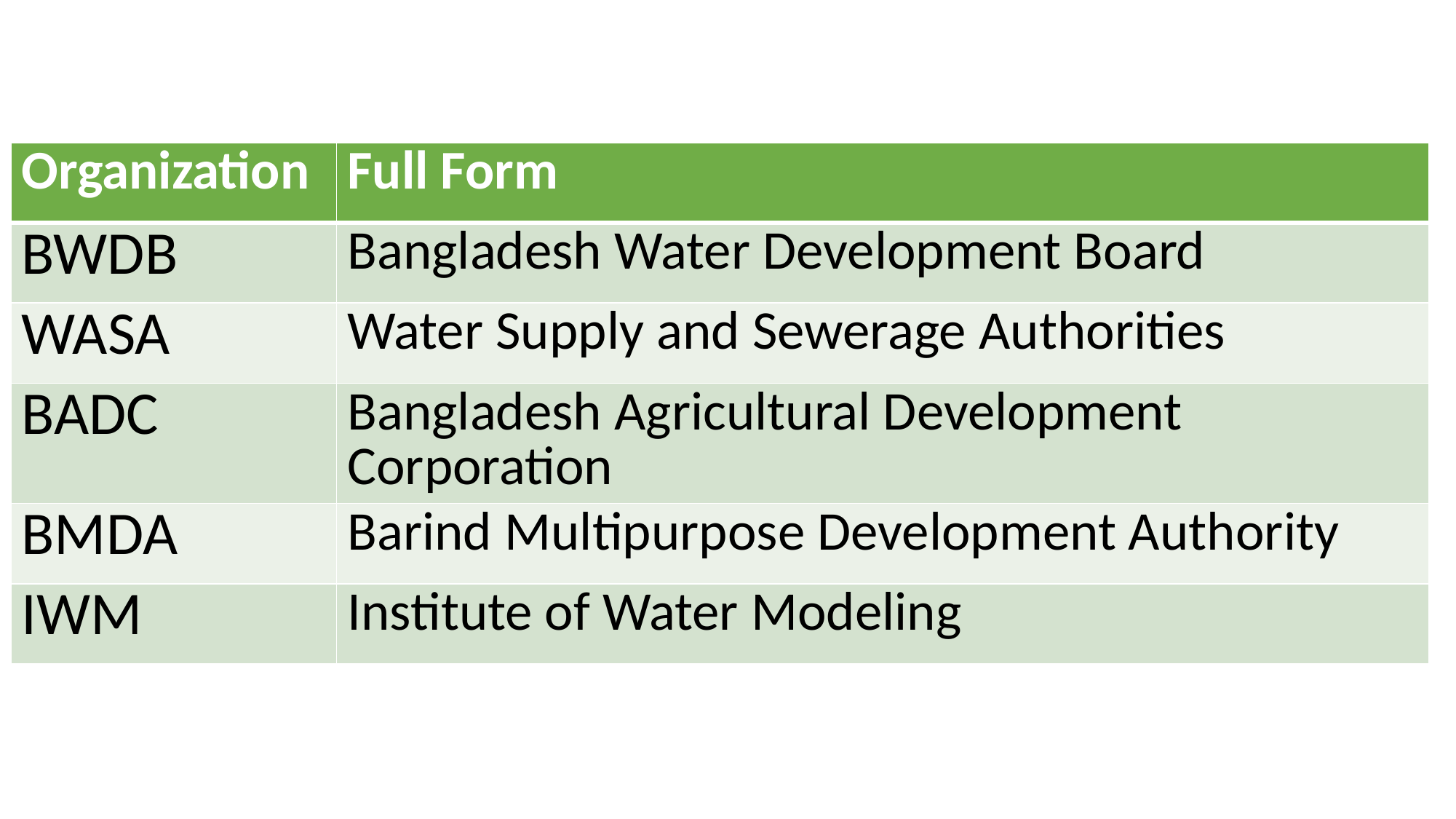

| Organization | Full Form |
| --- | --- |
| BWDB | Bangladesh Water Development Board |
| WASA | Water Supply and Sewerage Authorities |
| BADC | Bangladesh Agricultural Development Corporation |
| BMDA | Barind Multipurpose Development Authority |
| IWM | Institute of Water Modeling |